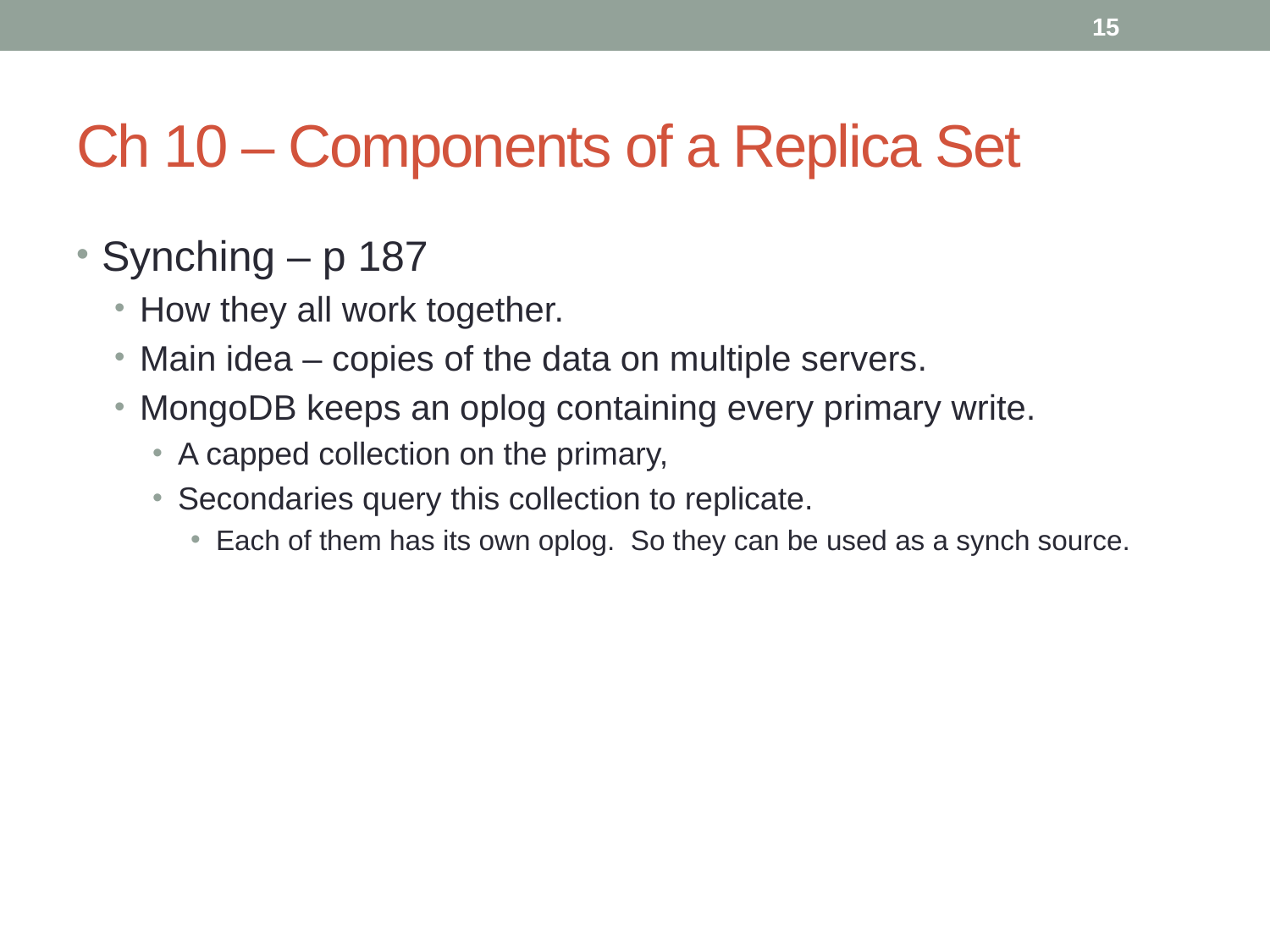

# Ch 10 – Components of a Replica Set
Synching – p 187
How they all work together.
Main idea – copies of the data on multiple servers.
MongoDB keeps an oplog containing every primary write.
A capped collection on the primary,
Secondaries query this collection to replicate.
Each of them has its own oplog.  So they can be used as a synch source.